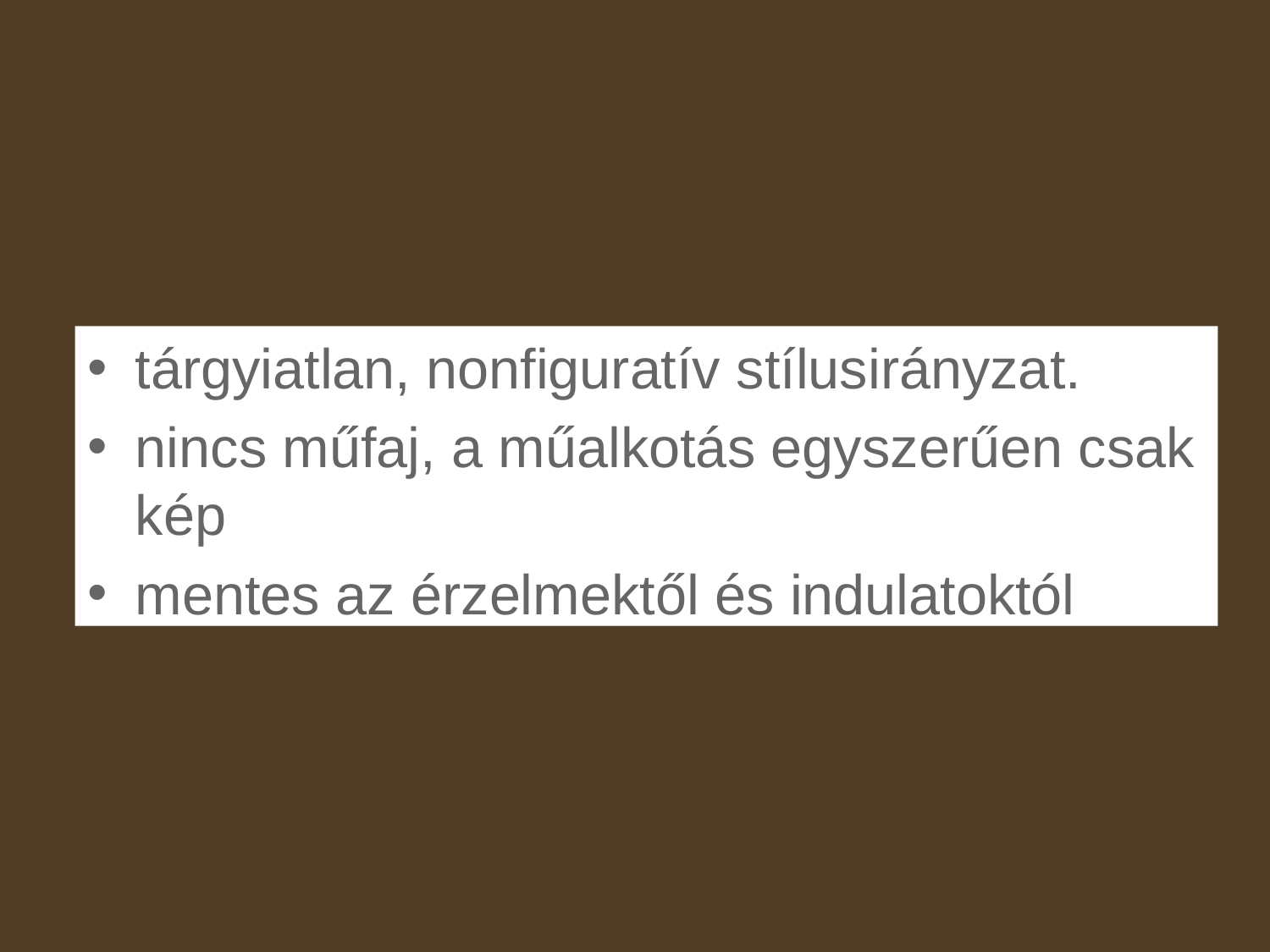

#
tárgyiatlan, nonfiguratív stílusirányzat.
nincs műfaj, a műalkotás egyszerűen csak kép
mentes az érzelmektől és indulatoktól